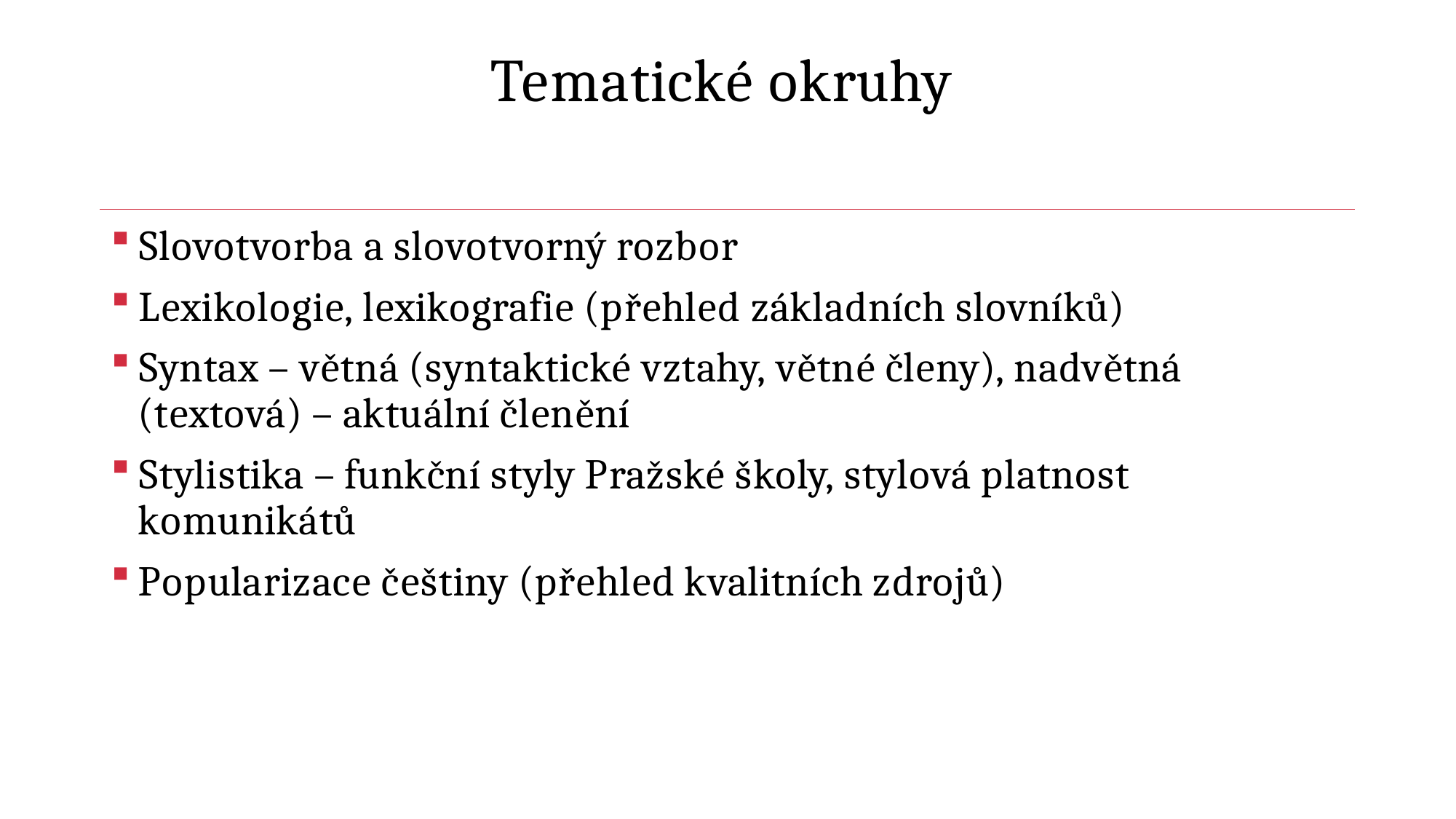

# Tematické okruhy
Slovotvorba a slovotvorný rozbor
Lexikologie, lexikografie (přehled základních slovníků)
Syntax – větná (syntaktické vztahy, větné členy), nadvětná (textová) – aktuální členění
Stylistika – funkční styly Pražské školy, stylová platnost komunikátů
Popularizace češtiny (přehled kvalitních zdrojů)